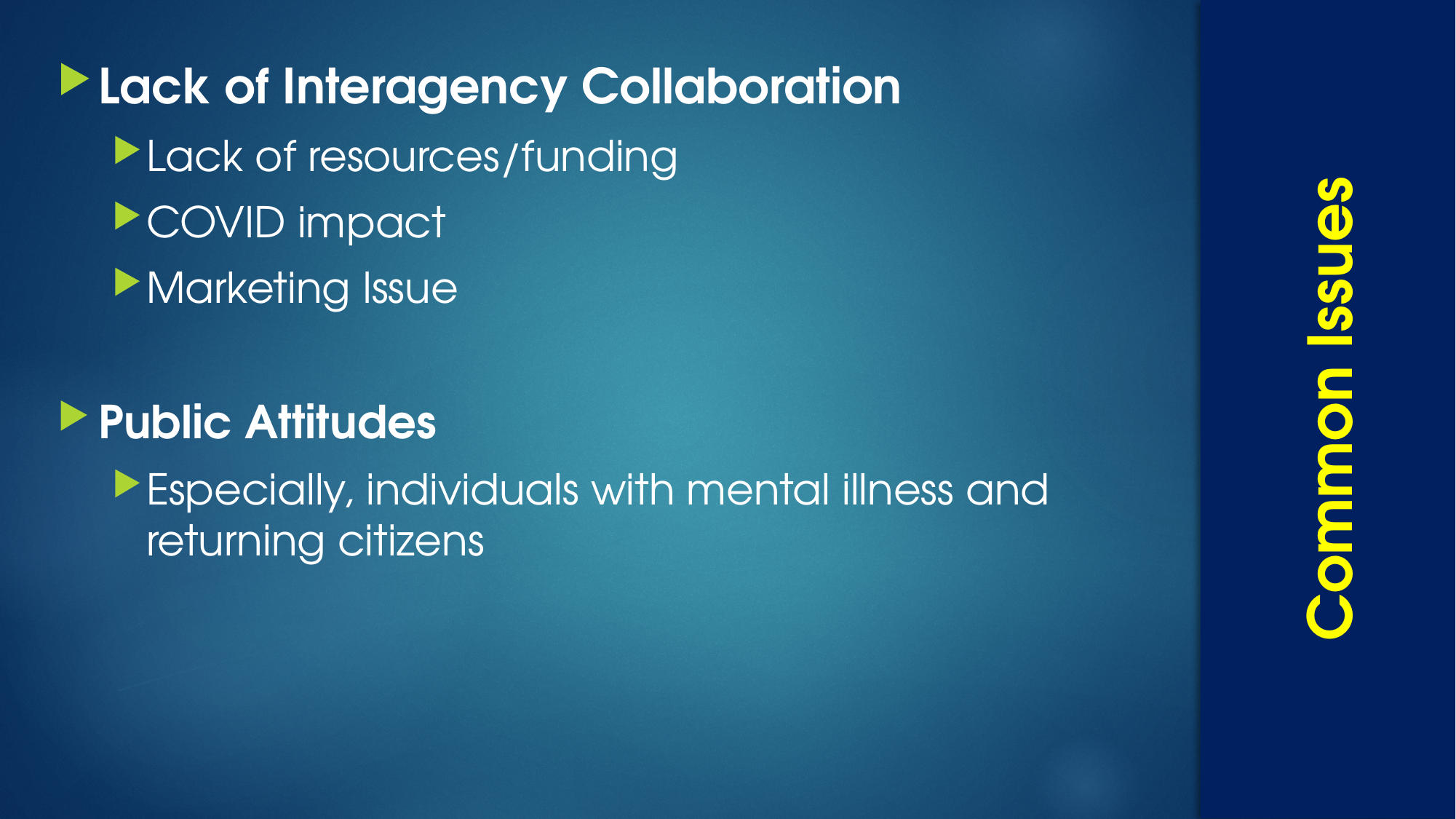

Common Issues
Lack of Interagency Collaboration
Lack of resources/funding
COVID impact
Marketing Issue

Public Attitudes
Especially, individuals with mental illness and returning citizens